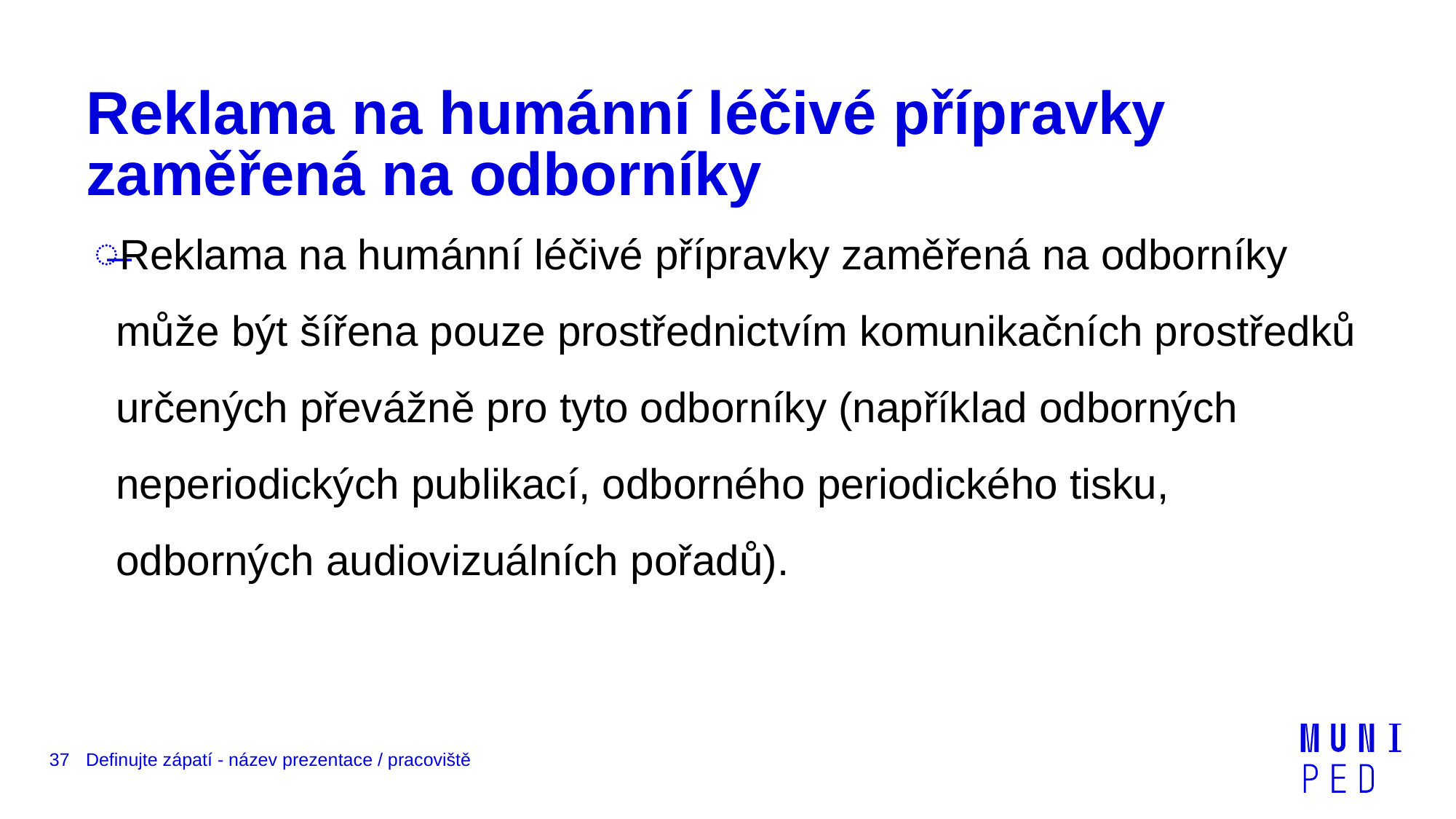

# Reklama na humánní léčivé přípravky zaměřená na odborníky
Reklama na humánní léčivé přípravky zaměřená na odborníky může být šířena pouze prostřednictvím komunikačních prostředků určených převážně pro tyto odborníky (například odborných neperiodických publikací, odborného periodického tisku, odborných audiovizuálních pořadů).
37
Definujte zápatí - název prezentace / pracoviště